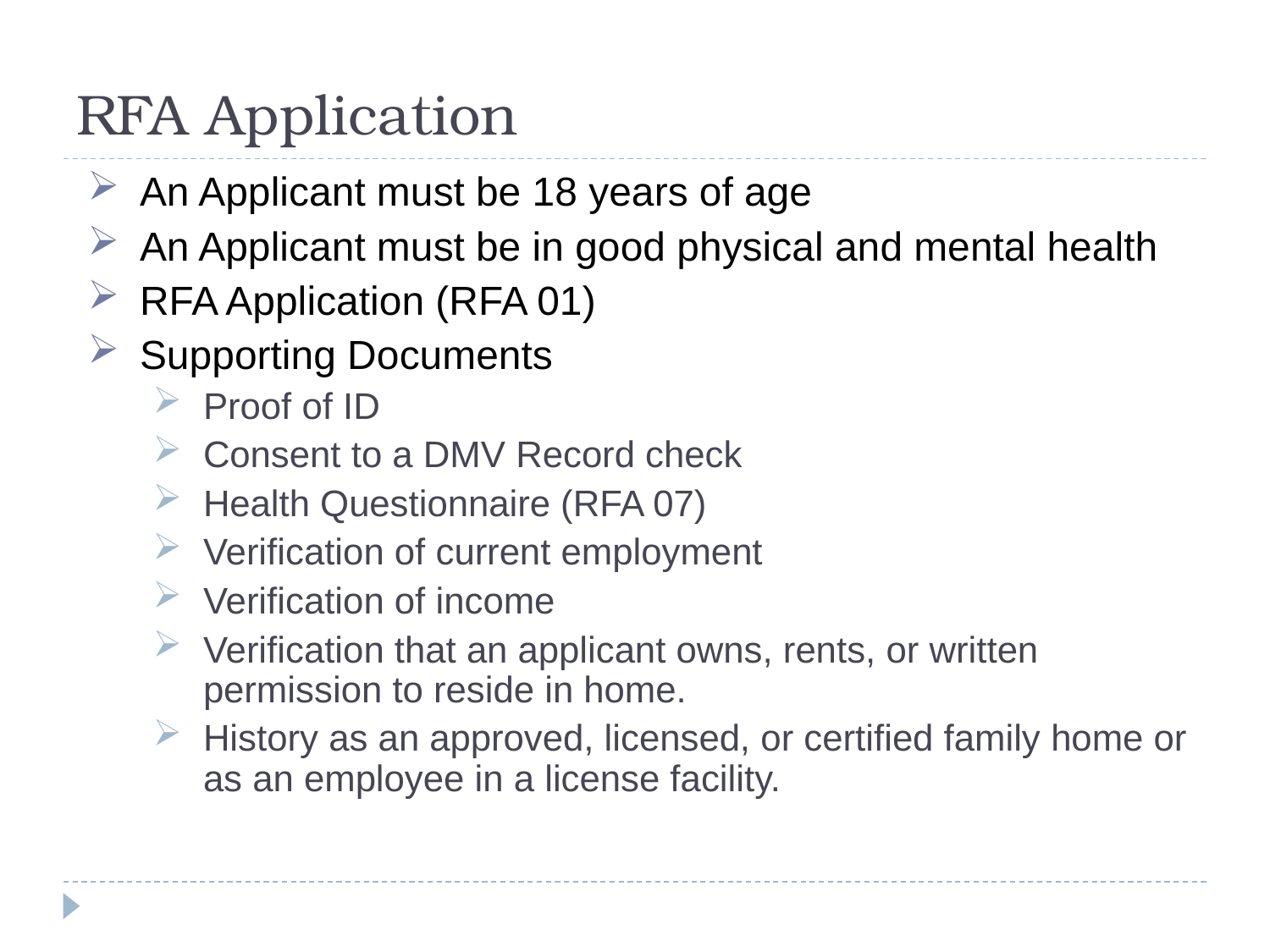

# RFA Application
An Applicant must be 18 years of age
An Applicant must be in good physical and mental health
RFA Application (RFA 01)
Supporting Documents
Proof of ID
Consent to a DMV Record check
Health Questionnaire (RFA 07)
Verification of current employment
Verification of income
Verification that an applicant owns, rents, or written permission to reside in home.
History as an approved, licensed, or certified family home or as an employee in a license facility.